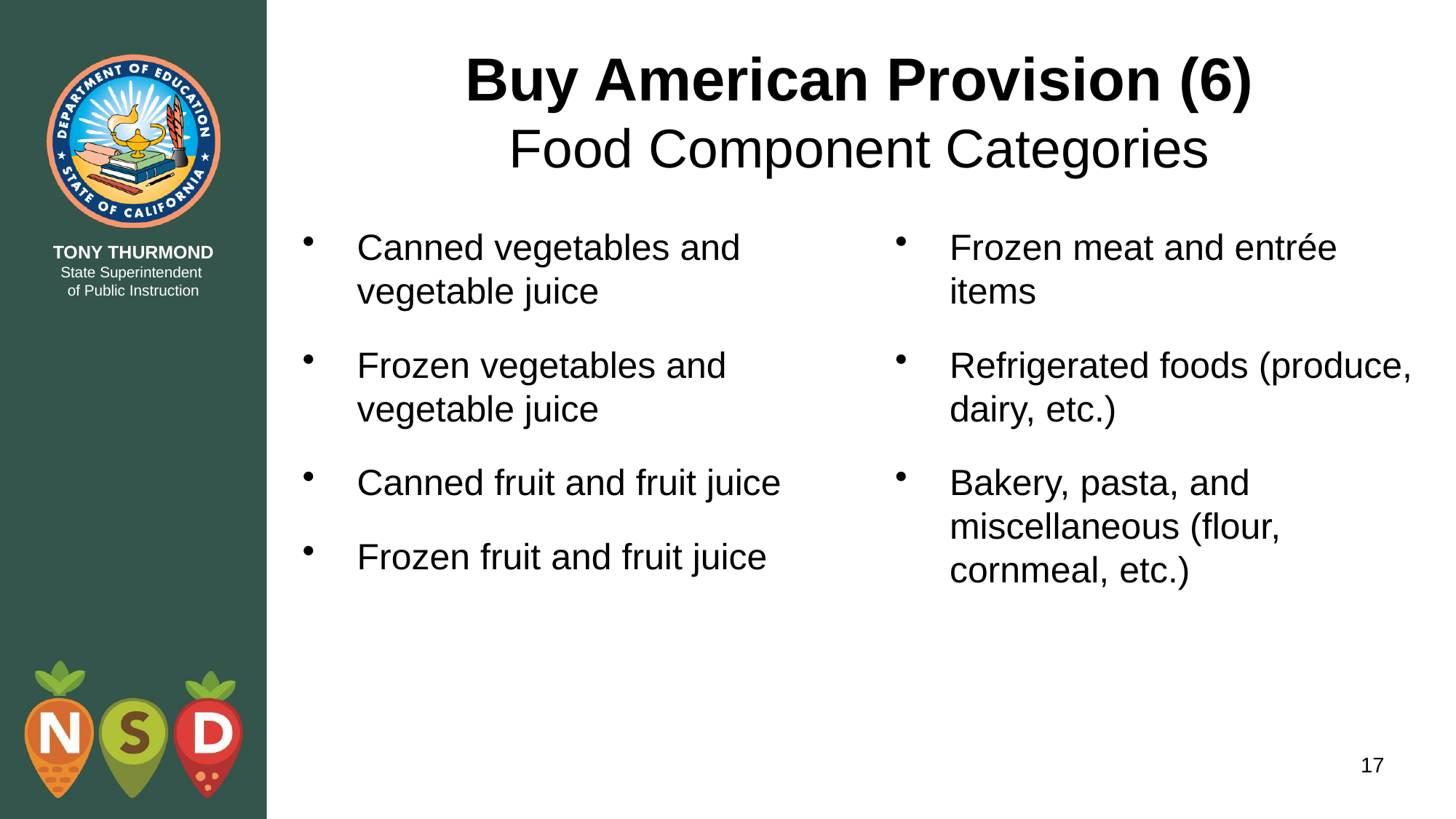

# Buy American Provision (6) Food Component Categories
Canned vegetables and vegetable juice
Frozen vegetables and vegetable juice
Canned fruit and fruit juice
Frozen fruit and fruit juice
Frozen meat and entrée items
Refrigerated foods (produce, dairy, etc.)
Bakery, pasta, and miscellaneous (flour, cornmeal, etc.)
17